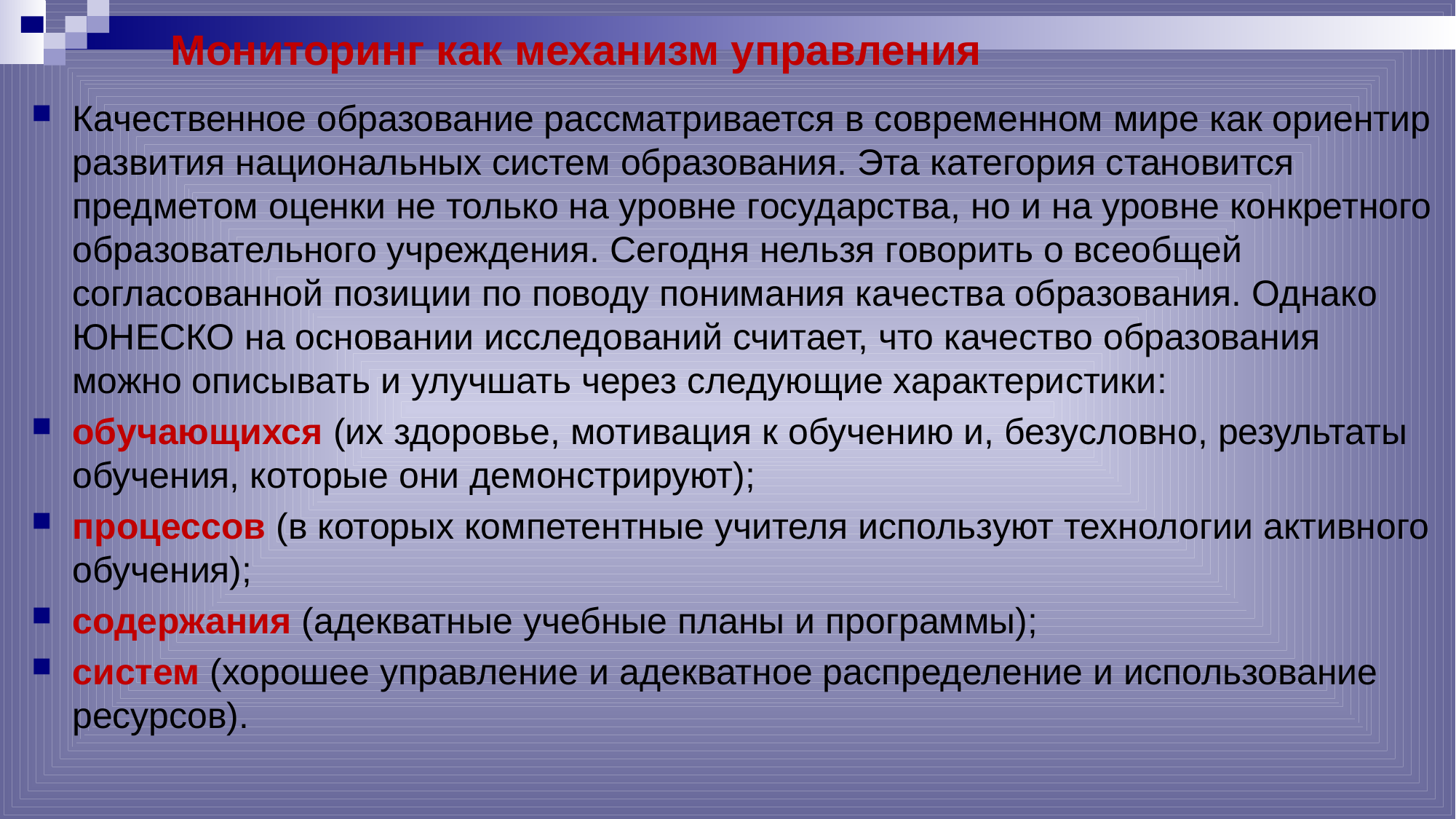

# Мониторинг как механизм управления
Качественное образование рассматривается в современном мире как ориентир развития национальных систем образования. Эта категория становится предметом оценки не только на уровне государства, но и на уровне конкретного образовательного учреждения. Сегодня нельзя говорить о всеобщей согласованной позиции по поводу понимания качества образования. Однако ЮНЕСКО на основании исследований считает, что качество образования можно описывать и улучшать через следующие характеристики:
обучающихся (их здоровье, мотивация к обучению и, безусловно, результаты обучения, которые они демонстрируют);
процессов (в которых компетентные учителя используют технологии активного обучения);
содержания (адекватные учебные планы и программы);
систем (хорошее управление и адекватное распределение и использование ресурсов).